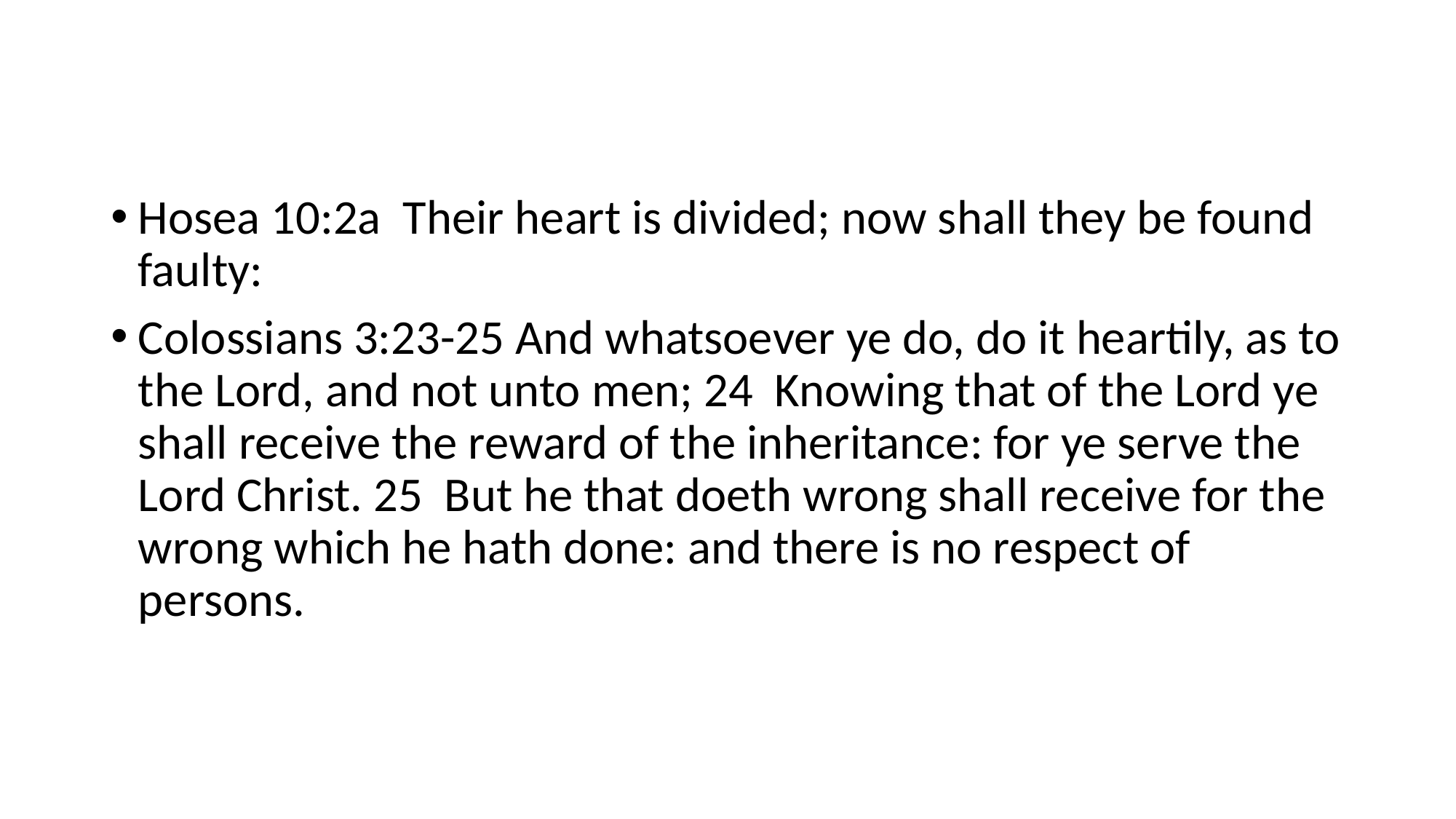

Hosea 10:2a  Their heart is divided; now shall they be found faulty:
Colossians 3:23-25 And whatsoever ye do, do it heartily, as to the Lord, and not unto men; 24  Knowing that of the Lord ye shall receive the reward of the inheritance: for ye serve the Lord Christ. 25  But he that doeth wrong shall receive for the wrong which he hath done: and there is no respect of persons.